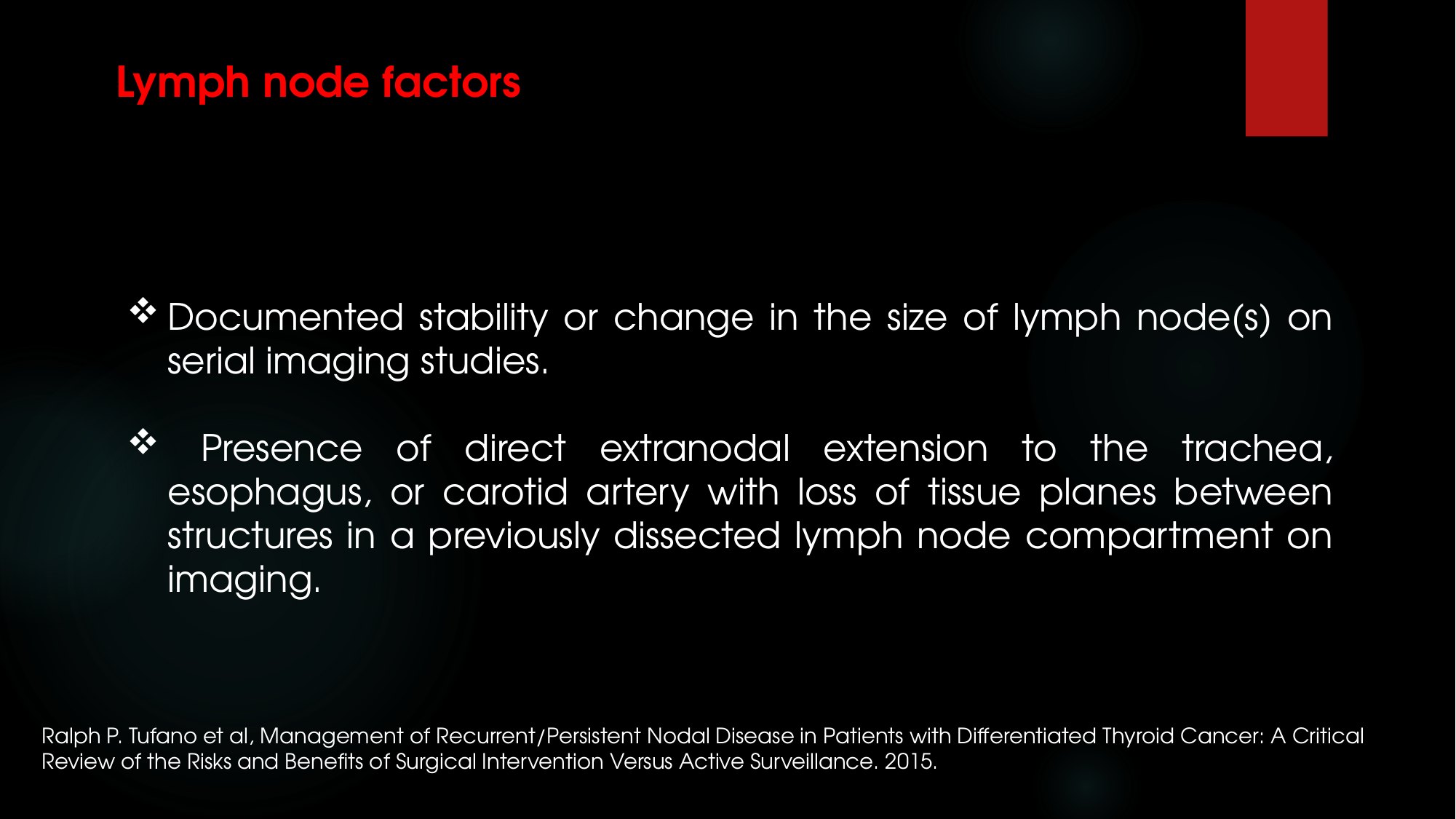

Lymph node factors
Documented stability or change in the size of lymph node(s) on serial imaging studies.

 Presence of direct extranodal extension to the trachea, esophagus, or carotid artery with loss of tissue planes between structures in a previously dissected lymph node compartment on imaging.
Ralph P. Tufano et al, Management of Recurrent/Persistent Nodal Disease in Patients with Differentiated Thyroid Cancer: A Critical  Review of the Risks and Benefits of Surgical Intervention Versus Active Surveillance. 2015.